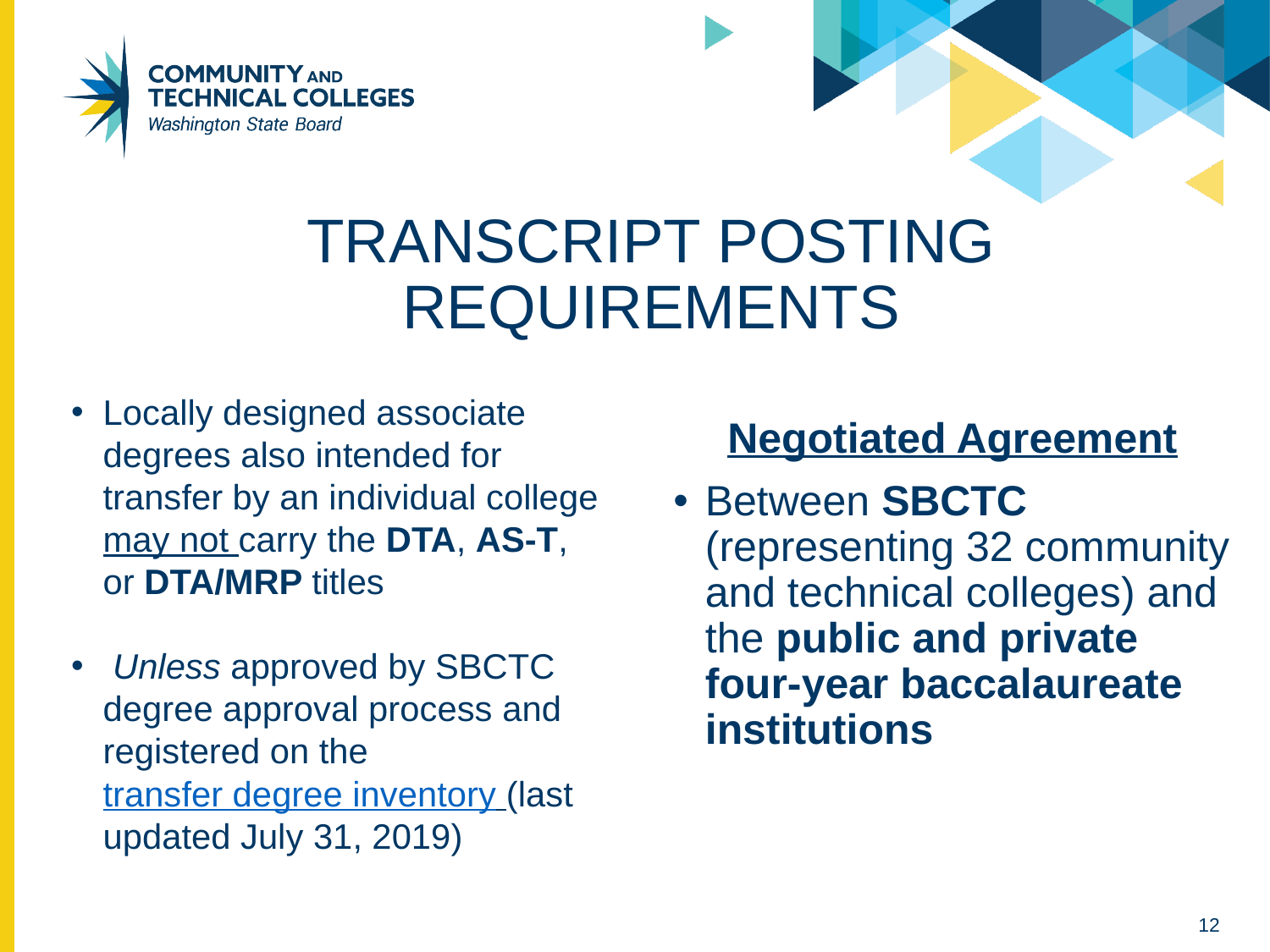

# Transcript Posting Requirements

Locally designed associate degrees also intended for transfer by an individual college may not carry the DTA, AS-T, or DTA/MRP titles

 Unless approved by SBCTC degree approval process and registered on the transfer degree inventory (last updated July 31, 2019)

Negotiated Agreement
Between SBCTC (representing 32 community and technical colleges) and the public and private four-year baccalaureate institutions
12